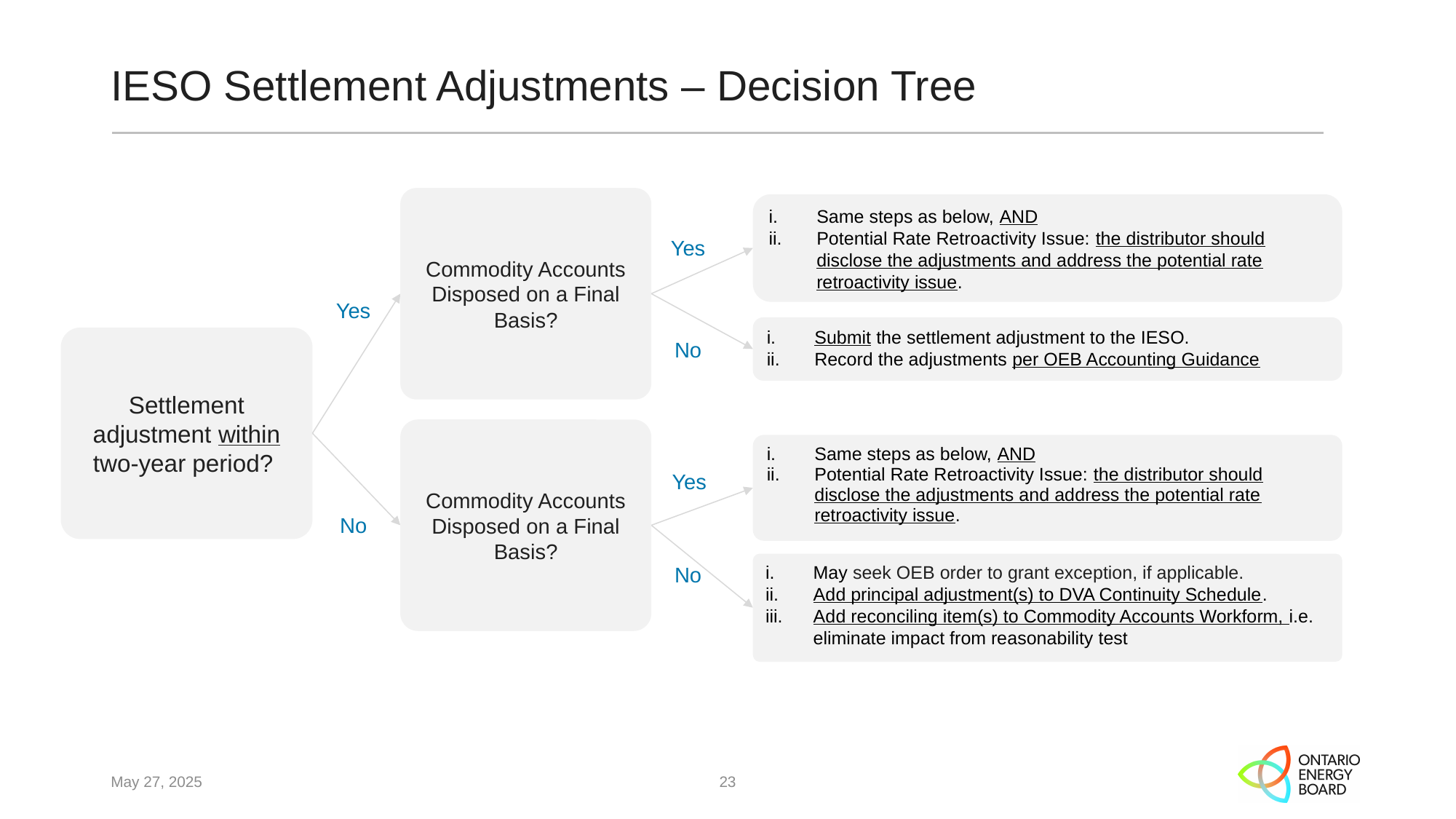

# IESO Settlement Adjustments – Decision Tree
Commodity Accounts Disposed on a Final Basis?
Same steps as below, AND
Potential Rate Retroactivity Issue: the distributor should disclose the adjustments and address the potential rate retroactivity issue.

Yes
Yes
Submit the settlement adjustment to the IESO.
Record the adjustments per OEB Accounting Guidance
Settlement adjustment within two-year period?
No
Commodity Accounts Disposed on a Final Basis?
Same steps as below, AND
Potential Rate Retroactivity Issue: the distributor should disclose the adjustments and address the potential rate retroactivity issue.

Yes
No
May seek OEB order to grant exception, if applicable.
Add principal adjustment(s) to DVA Continuity Schedule.
Add reconciling item(s) to Commodity Accounts Workform, i.e. eliminate impact from reasonability test
No
May 27, 2025
23